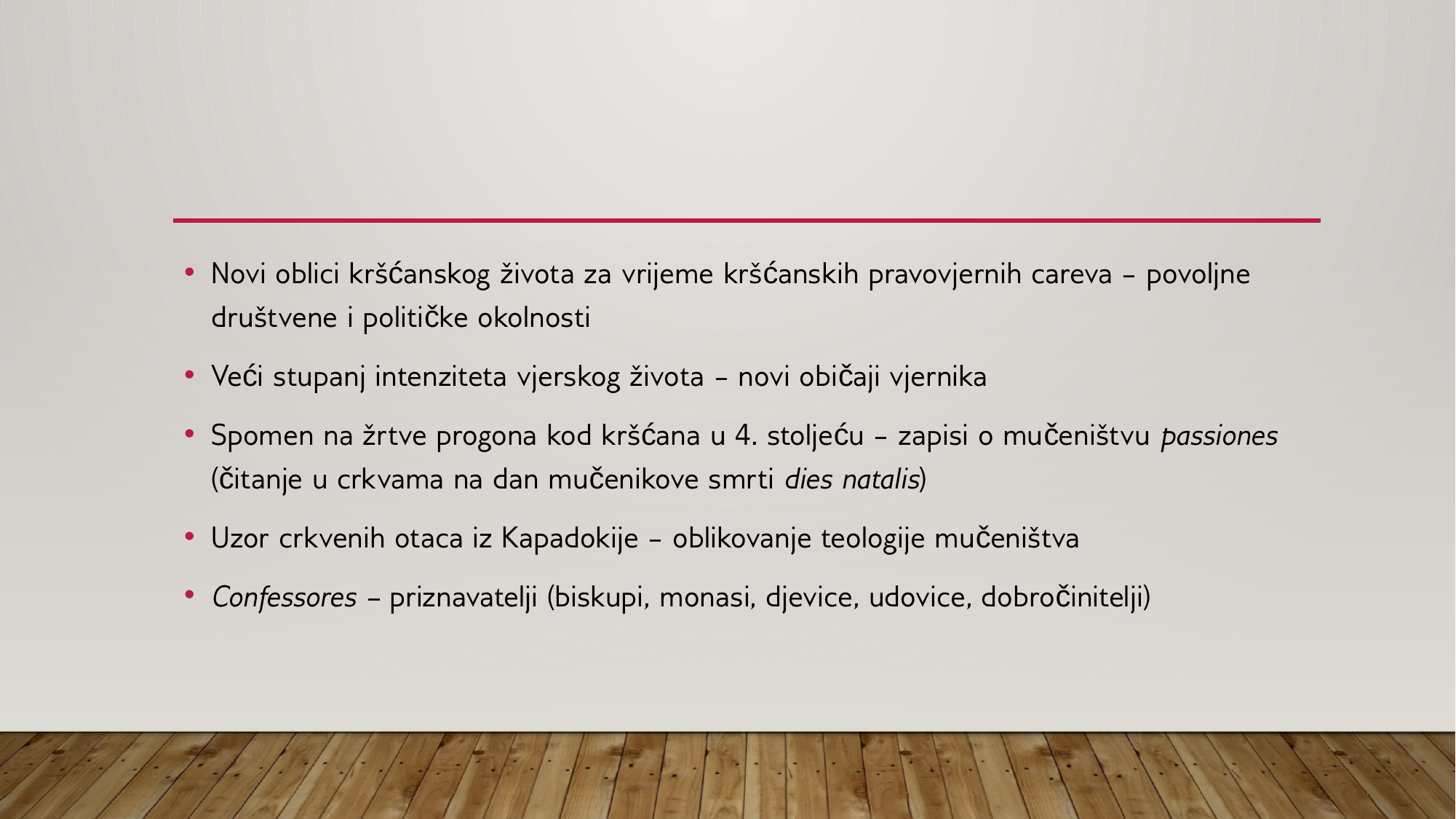

#
Novi oblici kršćanskog života za vrijeme kršćanskih pravovjernih careva – povoljne društvene i političke okolnosti
Veći stupanj intenziteta vjerskog života – novi običaji vjernika
Spomen na žrtve progona kod kršćana u 4. stoljeću – zapisi o mučeništvu passiones (čitanje u crkvama na dan mučenikove smrti dies natalis)
Uzor crkvenih otaca iz Kapadokije – oblikovanje teologije mučeništva
Confessores – priznavatelji (biskupi, monasi, djevice, udovice, dobročinitelji)